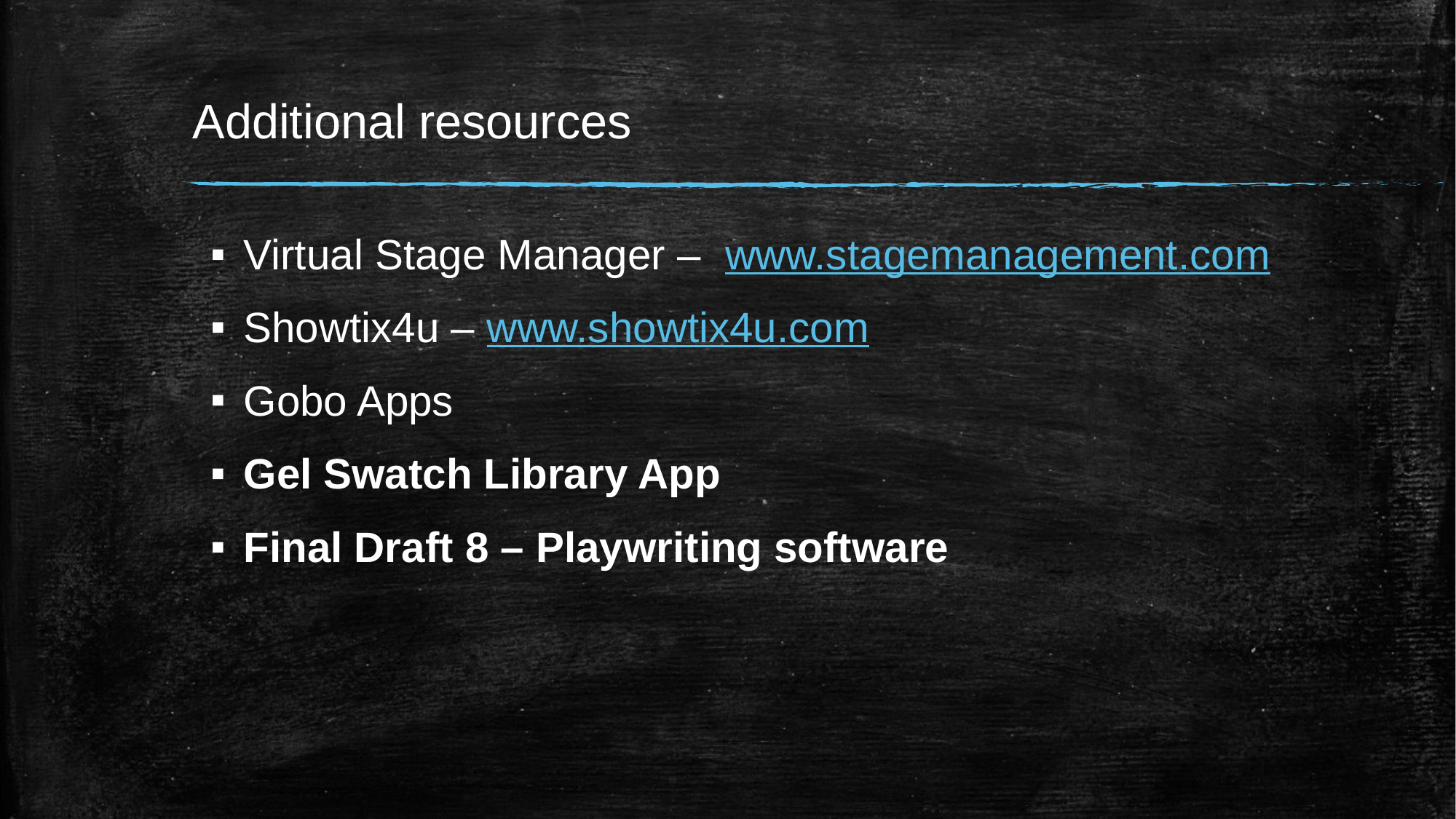

# Additional resources
Virtual Stage Manager –  www.stagemanagement.com
Showtix4u – www.showtix4u.com
Gobo Apps
Gel Swatch Library App
Final Draft 8 – Playwriting software